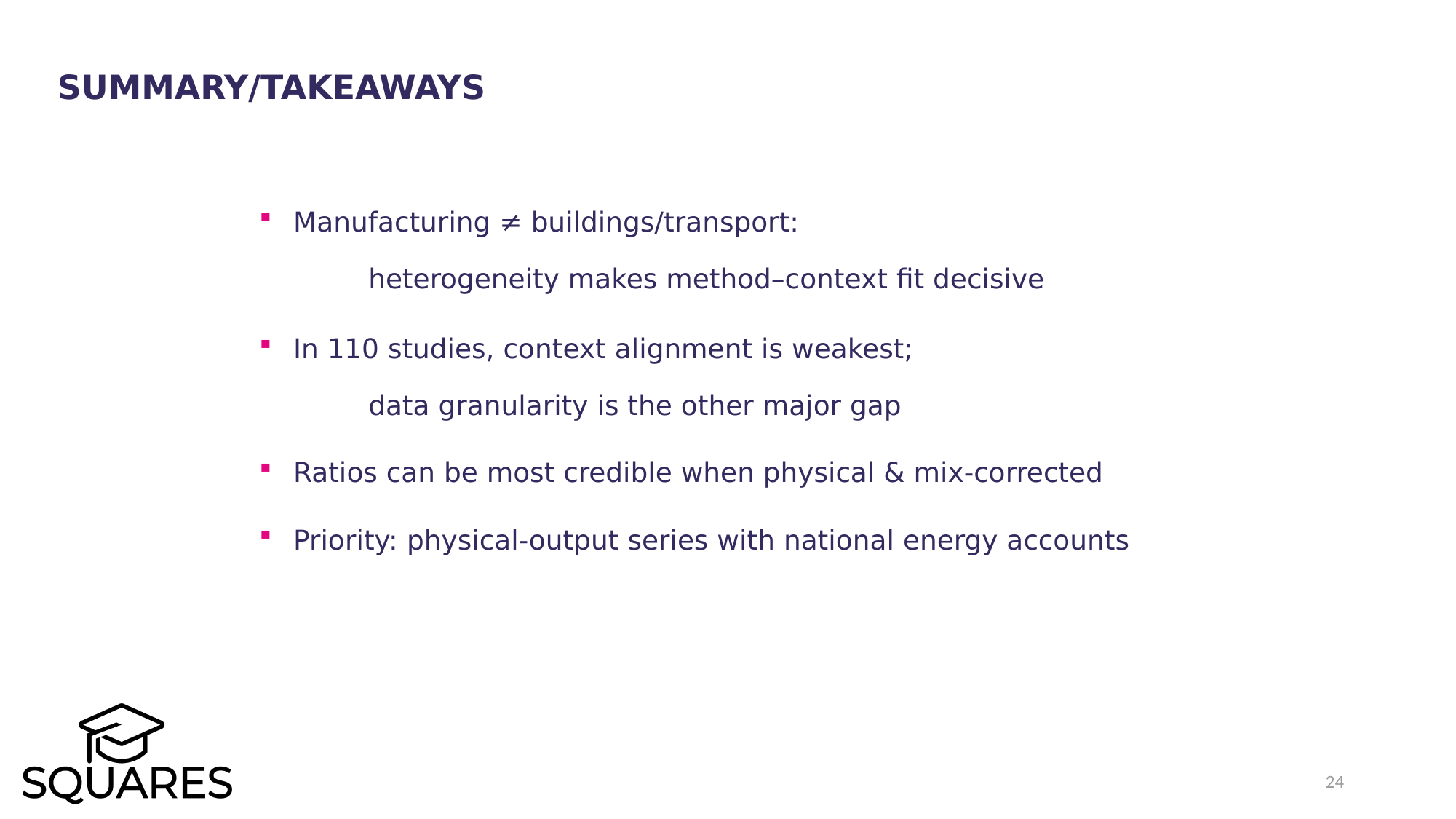

Summary/takeaways
Manufacturing ≠ buildings/transport:
	heterogeneity makes method–context fit decisive

In 110 studies, context alignment is weakest;
	data granularity is the other major gap
Ratios can be most credible when physical & mix-corrected
Priority: physical-output series with national energy accounts
24